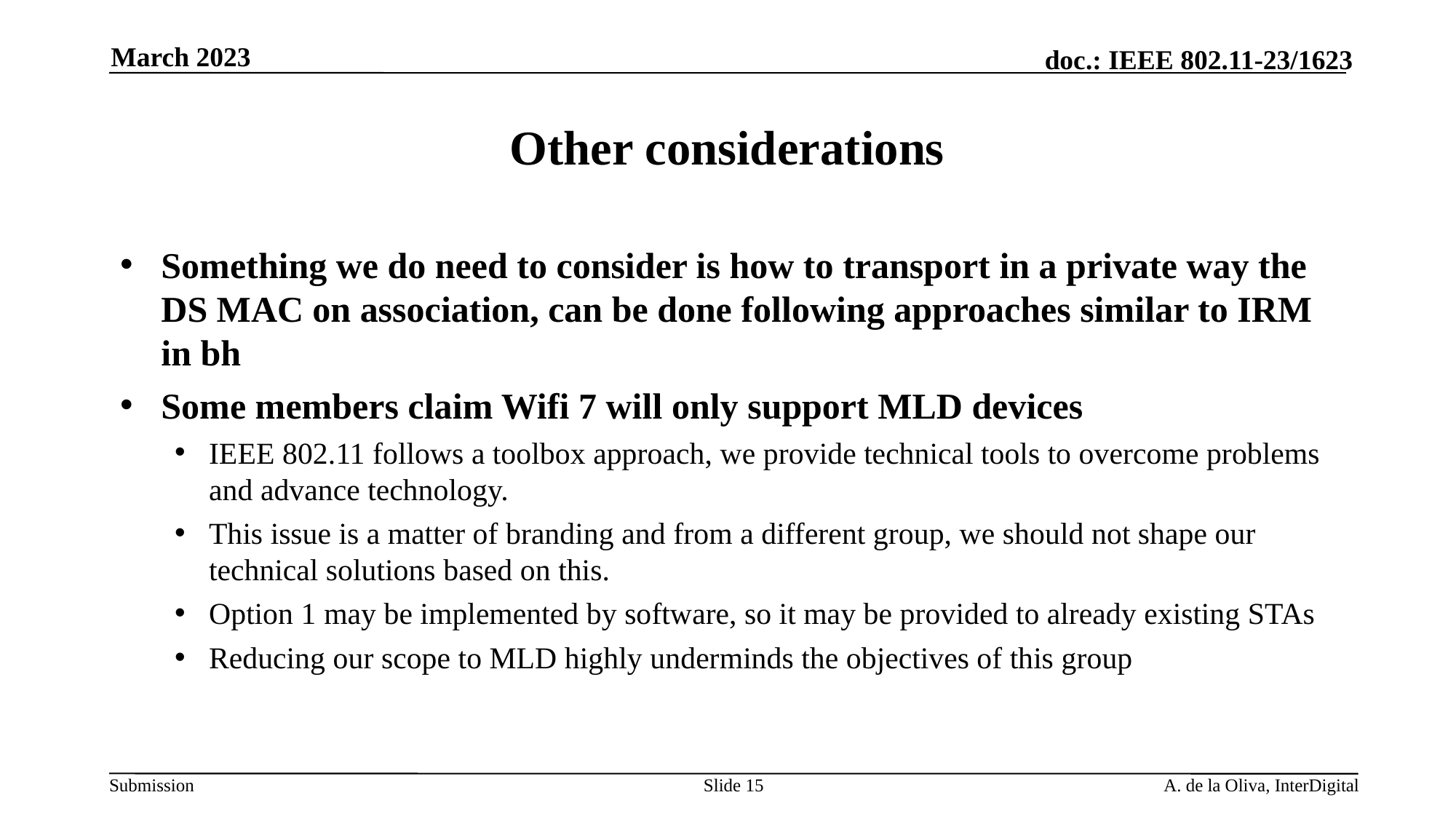

March 2023
# Other considerations
Something we do need to consider is how to transport in a private way the DS MAC on association, can be done following approaches similar to IRM in bh
Some members claim Wifi 7 will only support MLD devices
IEEE 802.11 follows a toolbox approach, we provide technical tools to overcome problems and advance technology.
This issue is a matter of branding and from a different group, we should not shape our technical solutions based on this.
Option 1 may be implemented by software, so it may be provided to already existing STAs
Reducing our scope to MLD highly underminds the objectives of this group

Slide 15
A. de la Oliva, InterDigital